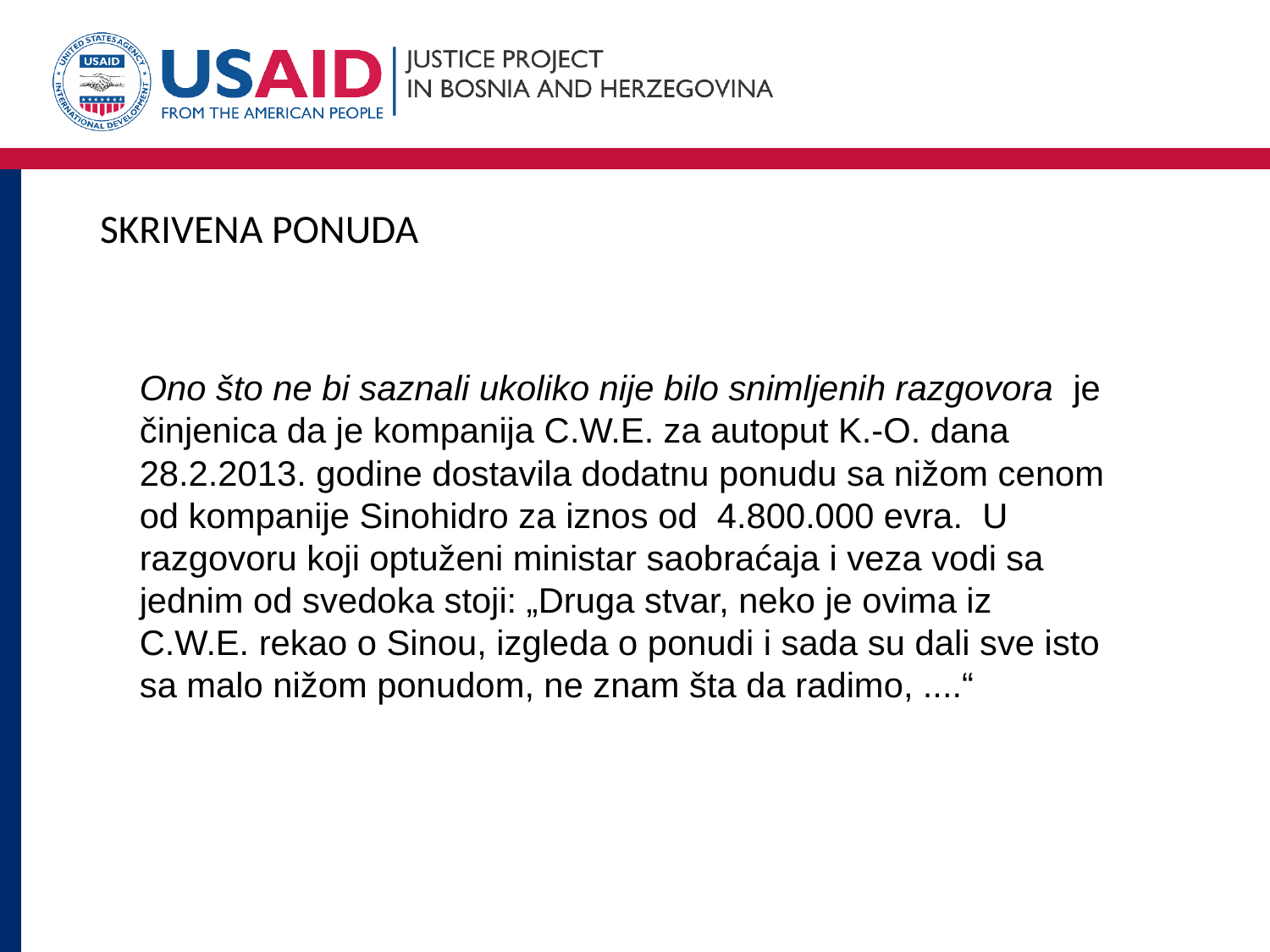

# SKRIVENA PONUDA
Ono što ne bi saznali ukoliko nije bilo snimljenih razgovora  je činjenica da je kompanija C.W.E. za autoput K.-O. dana 28.2.2013. godine dostavila dodatnu ponudu sa nižom cenom od kompanije Sinohidro za iznos od  4.800.000 evra.  U razgovoru koji optuženi ministar saobraćaja i veza vodi sa jednim od svedoka stoji: „Druga stvar, neko je ovima iz C.W.E. rekao o Sinou, izgleda o ponudi i sada su dali sve isto sa malo nižom ponudom, ne znam šta da radimo, ....“